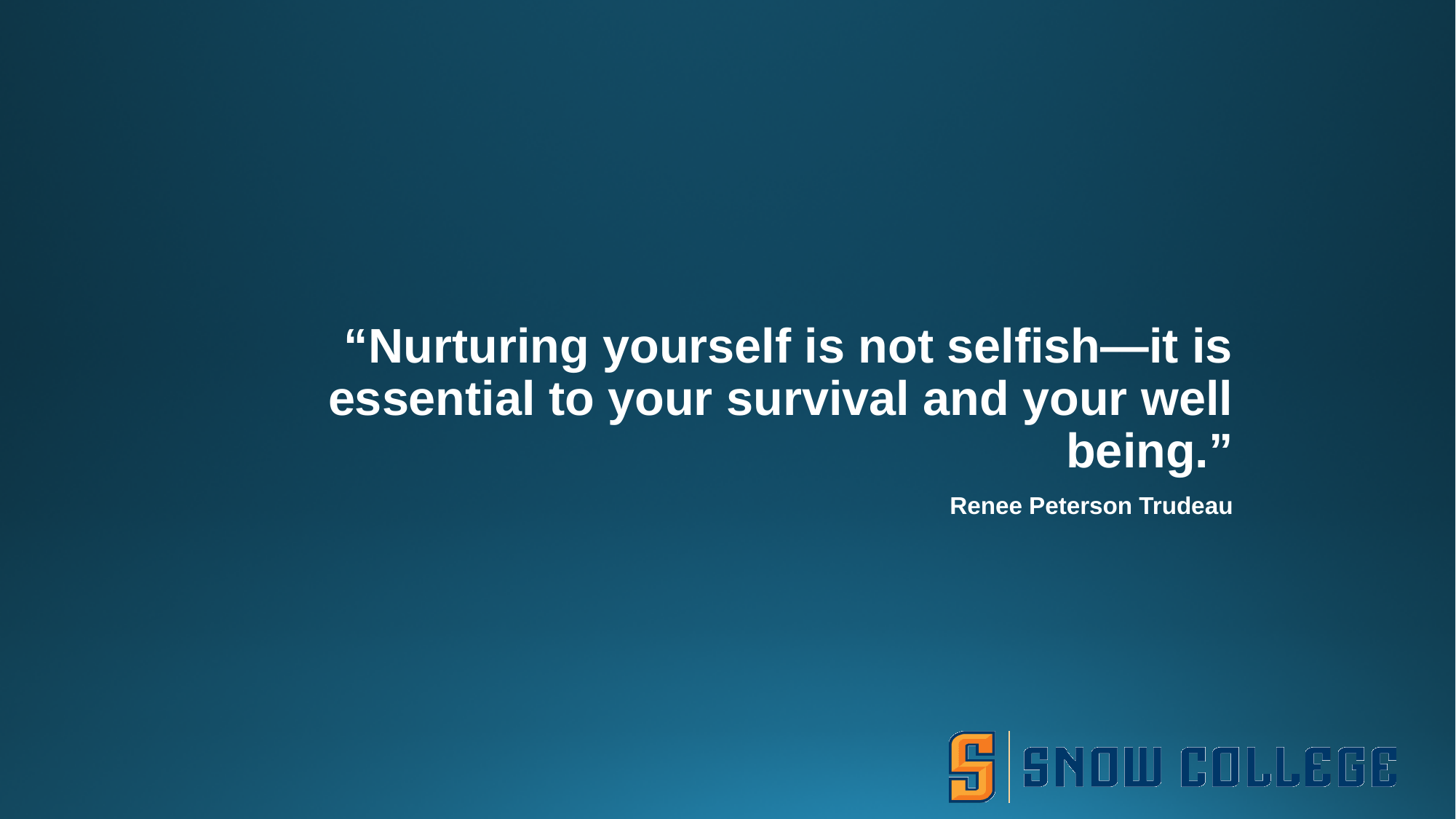

“Nurturing yourself is not selfish—it is essential to your survival and your well being.”
Renee Peterson Trudeau